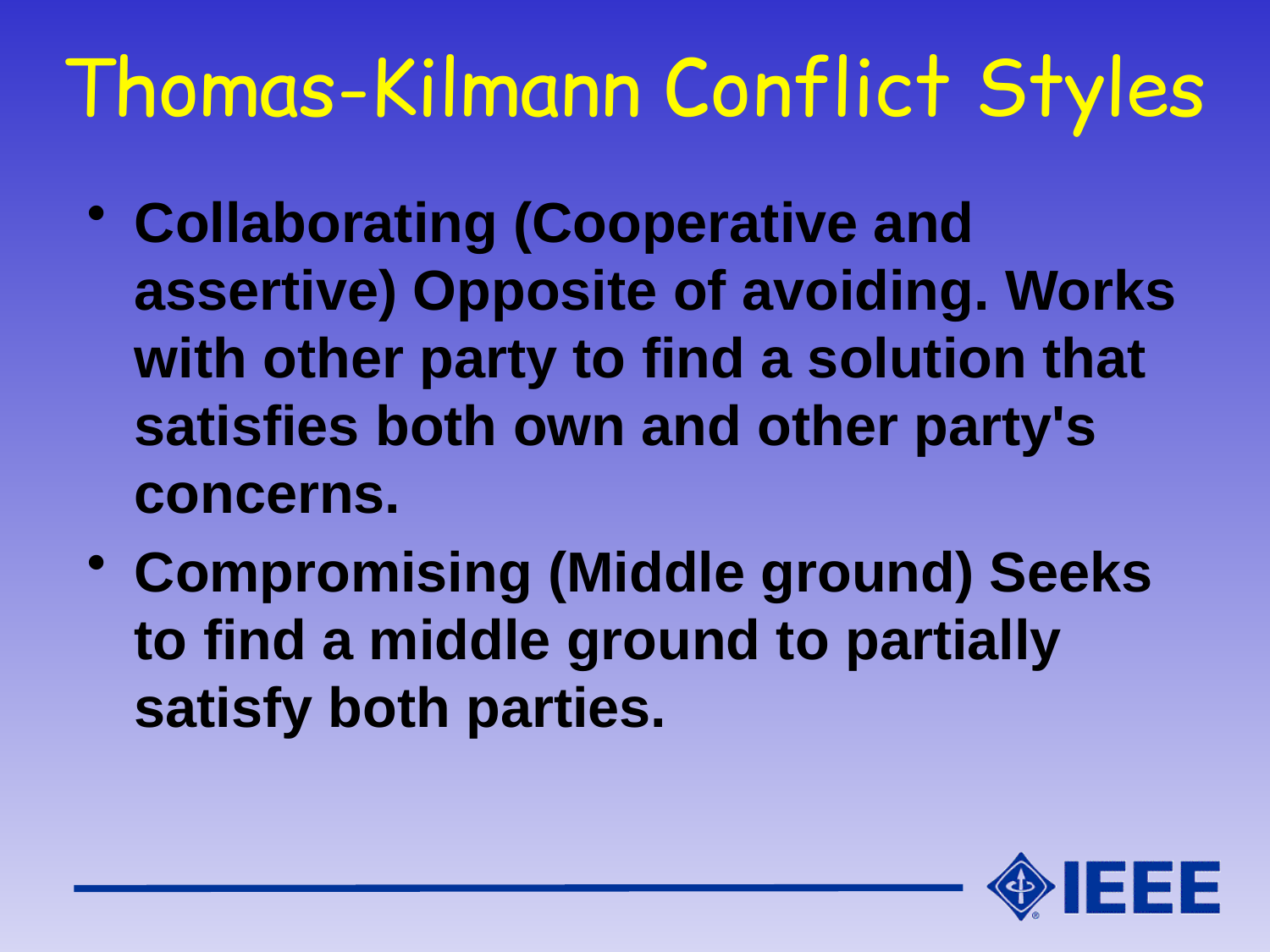

# Thomas-Kilmann Conflict Styles
Collaborating (Cooperative and assertive) Opposite of avoiding. Works with other party to find a solution that satisfies both own and other party's concerns.
Compromising (Middle ground) Seeks to find a middle ground to partially satisfy both parties.